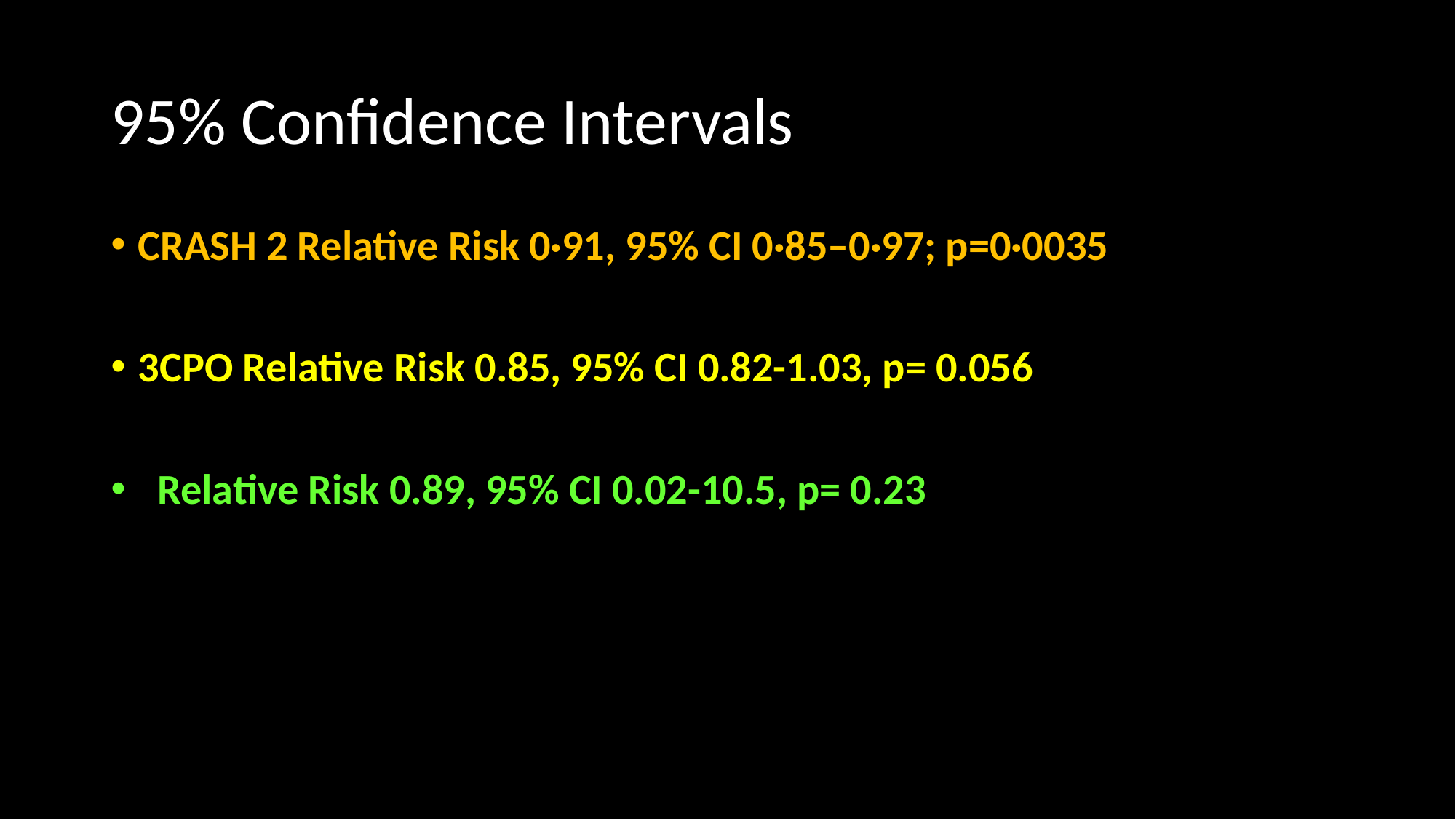

# 95% Confidence Intervals
CRASH 2 Relative Risk 0·91, 95% CI 0·85–0·97; p=0·0035

3CPO Relative Risk 0.85, 95% CI 0.82-1.03, p= 0.056

  Relative Risk 0.89, 95% CI 0.02-10.5, p= 0.23